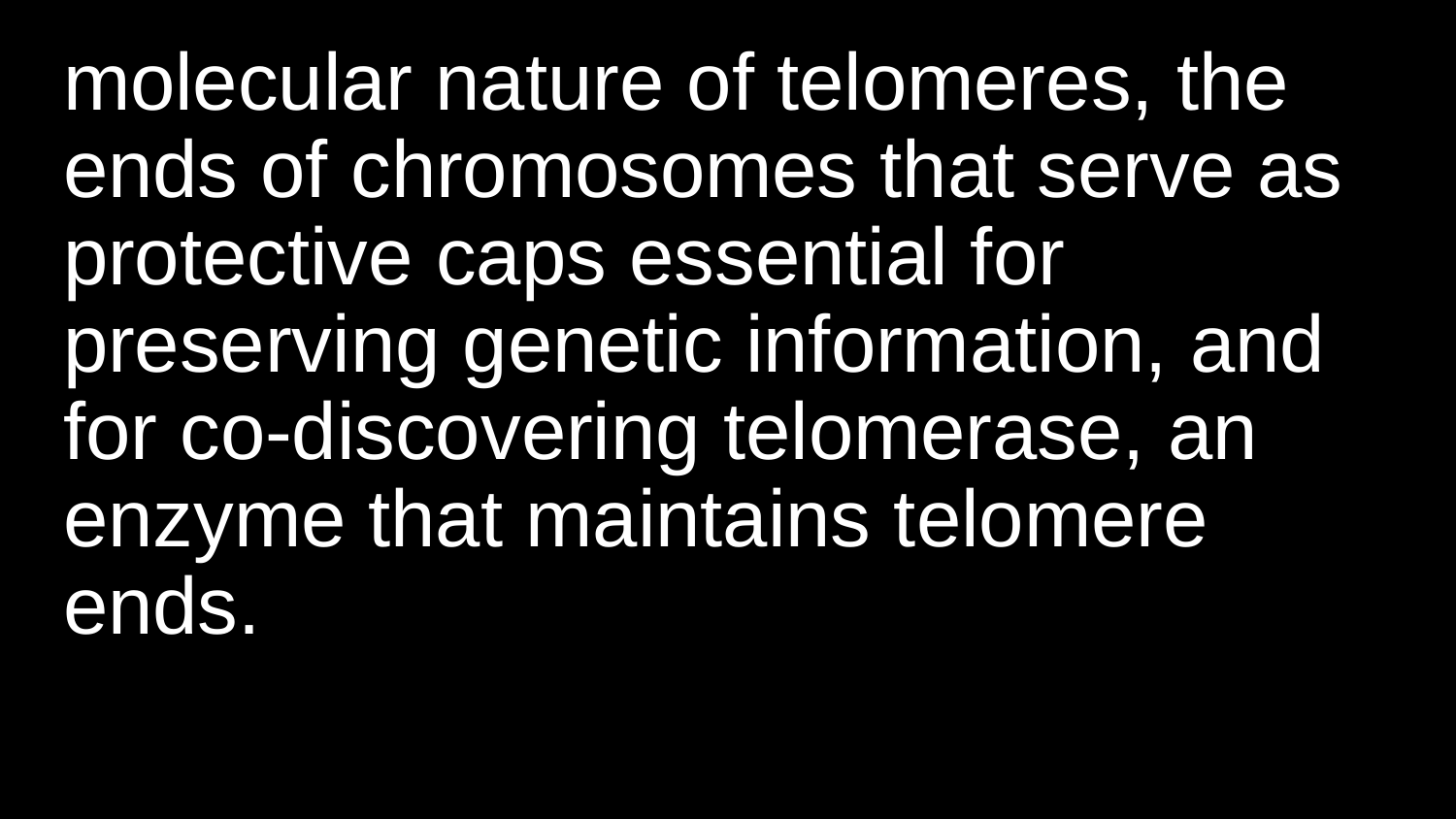

molecular nature of telomeres, the ends of chromosomes that serve as protective caps essential for preserving genetic information, and for co-discovering telomerase, an enzyme that maintains telomere ends.